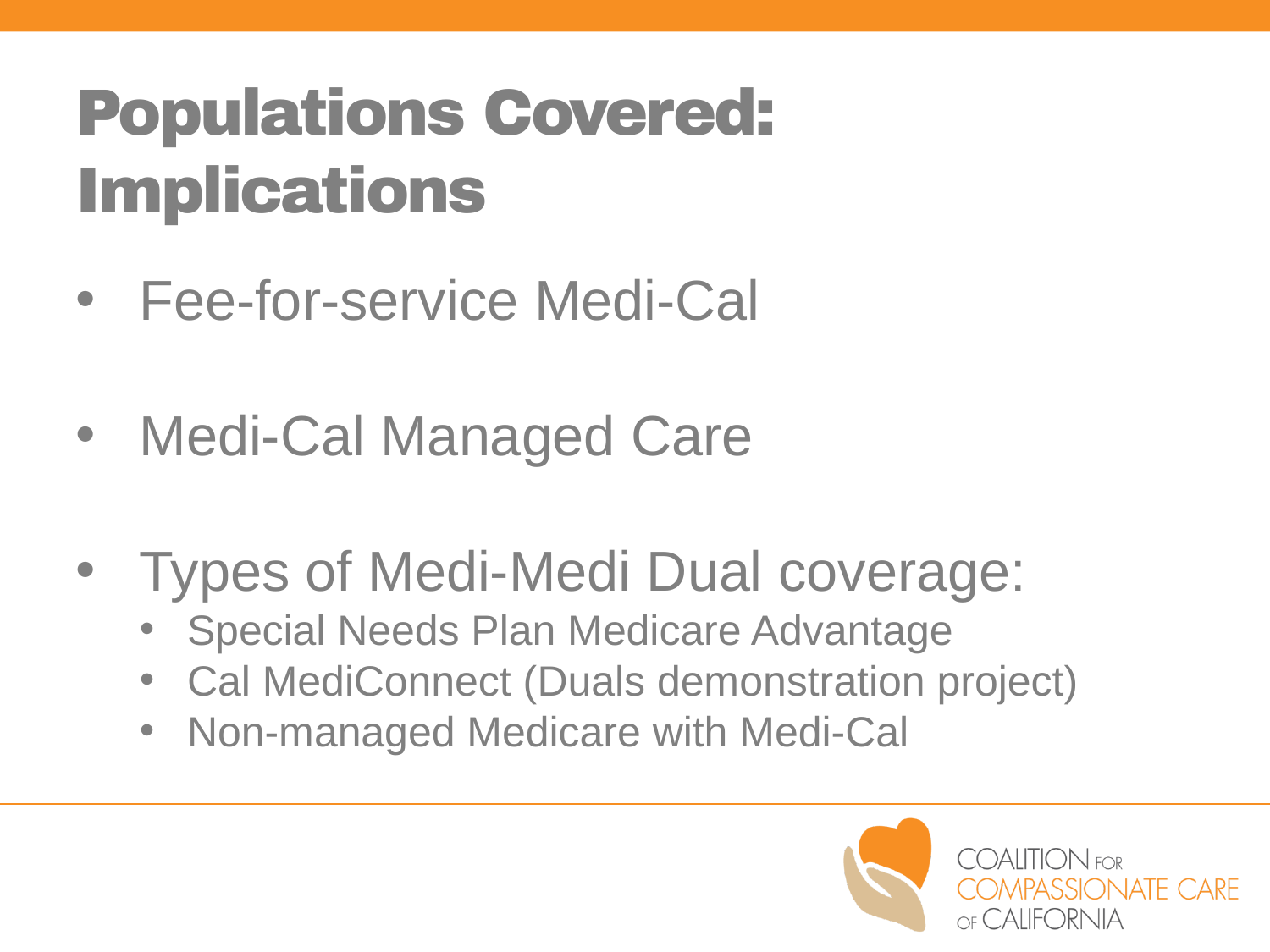

Populations Covered: Implications

Fee-for-service Medi-Cal

Medi-Cal Managed Care

Types of Medi-Medi Dual coverage:
Special Needs Plan Medicare Advantage
Cal MediConnect (Duals demonstration project)
Non-managed Medicare with Medi-Cal